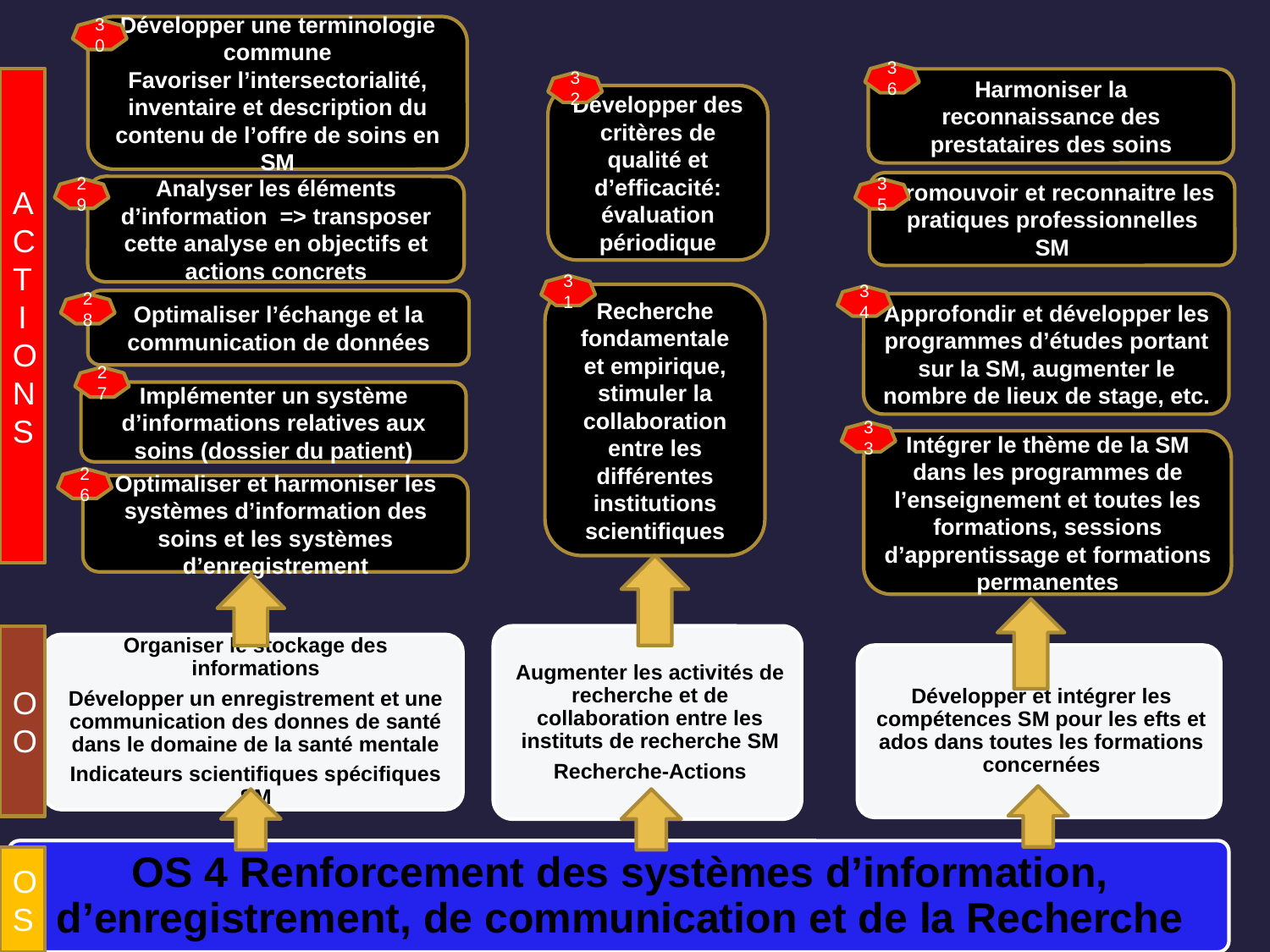

OS 4 Renforcement des systèmes d’information, d’enregistrement, de communication et de la Recherche
Organiser le stockage des informations
Développer un enregistrement et une communication des donnes de santé dans le domaine de la santé mentale
Indicateurs scientifiques spécifiques SM
Augmenter les activités de recherche et de collaboration entre les instituts de recherche SM
Recherche-Actions
Développer et intégrer les compétences SM pour les efts et ados dans toutes les formations concernées
Développer une terminologie commune
Favoriser l’intersectorialité, inventaire et description du contenu de l’offre de soins en SM
30
36
#
ACTIONS
Harmoniser la reconnaissance des prestataires des soins
32
Développer des critères de qualité et d’efficacité: évaluation périodique
Promouvoir et reconnaitre les pratiques professionnelles SM
Analyser les éléments d’information  => transposer cette analyse en objectifs et actions concrets
29
35
31
Recherche fondamentale et empirique, stimuler la collaboration entre les différentes institutions scientifiques
34
Optimaliser l’échange et la communication de données
28
Approfondir et développer les programmes d’études portant sur la SM, augmenter le nombre de lieux de stage, etc.
27
Implémenter un système d’informations relatives aux soins (dossier du patient)
33
Intégrer le thème de la SM dans les programmes de l’enseignement et toutes les formations, sessions d’apprentissage et formations permanentes
26
Optimaliser et harmoniser les systèmes d’information des soins et les systèmes d’enregistrement

OO

OS
14